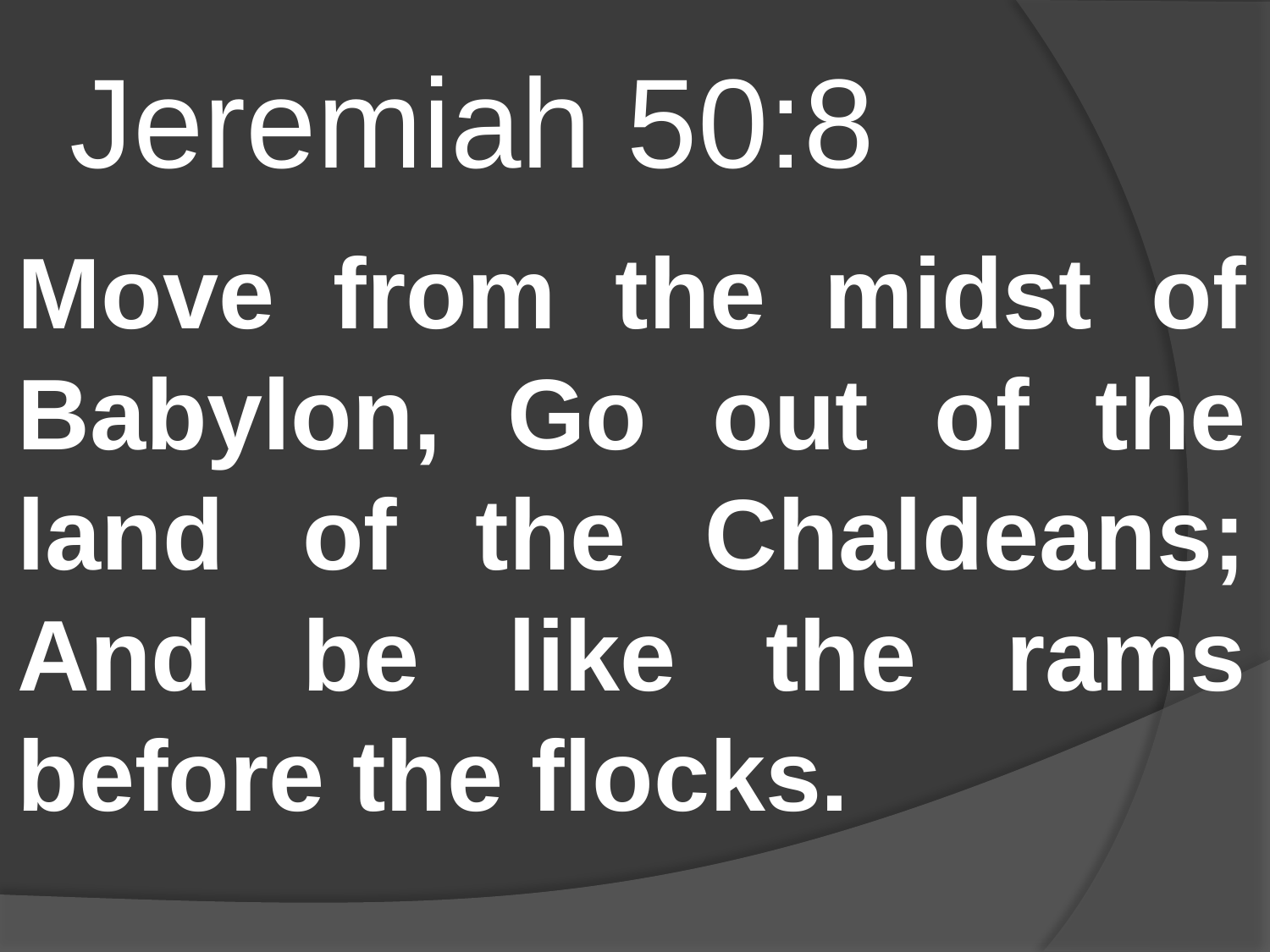

# Jeremiah 50:8
Move from the midst of Babylon, Go out of the land of the Chaldeans; And be like the rams before the flocks.